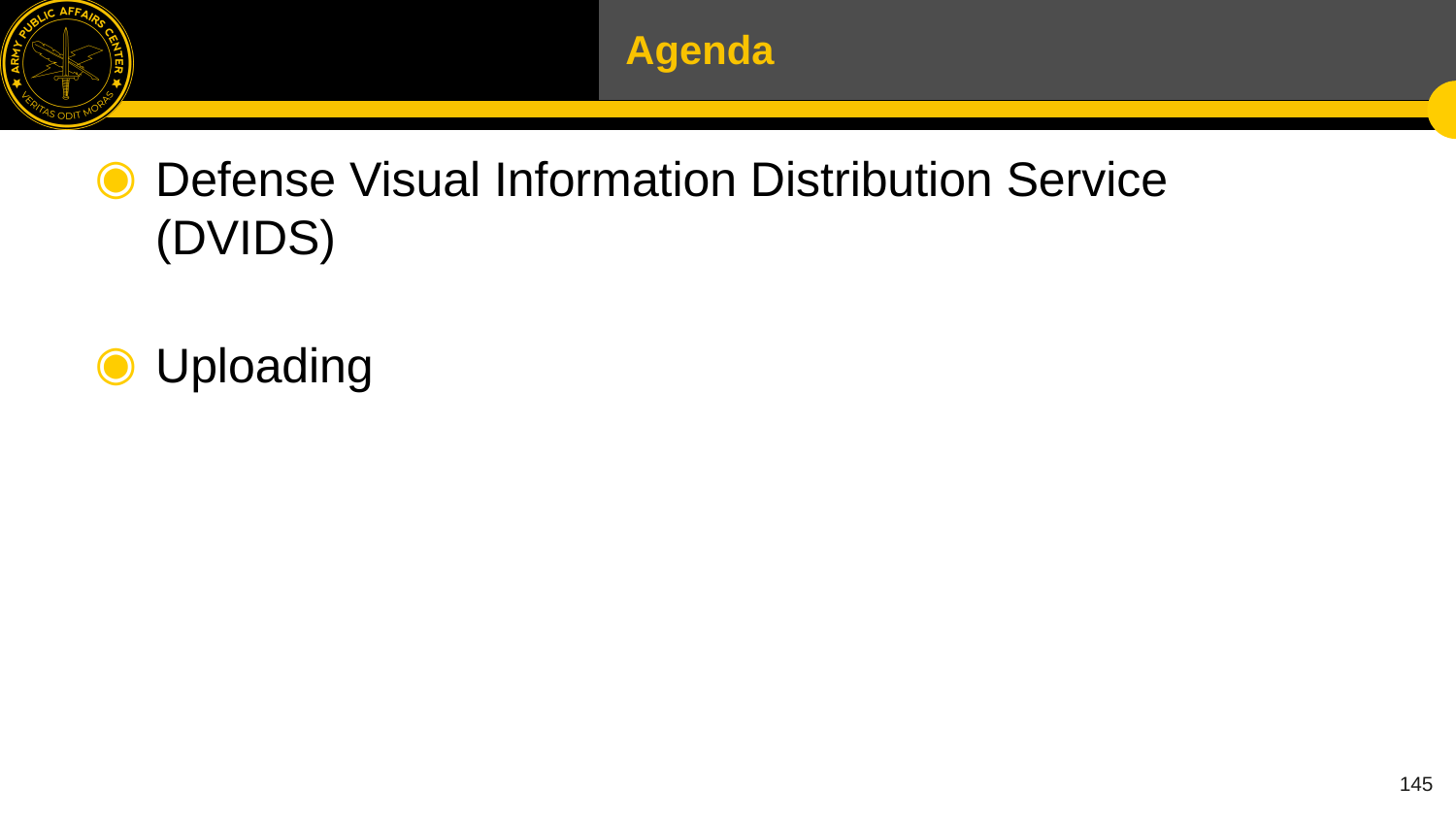

# Agenda
Defense Visual Information Distribution Service (DVIDS)
Uploading

145